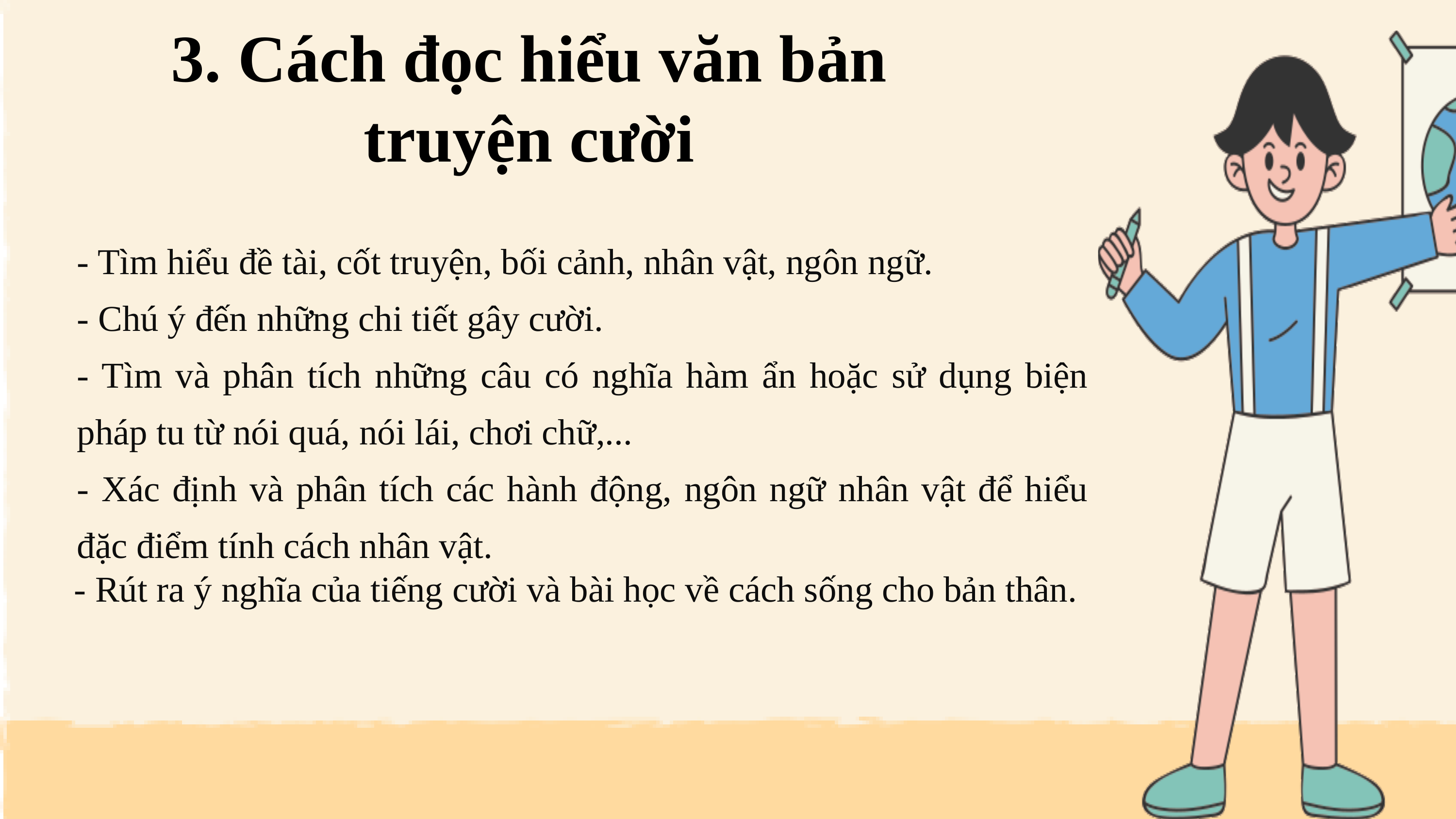

3. Cách đọc hiểu văn bản truyện cười

- Tìm hiểu đề tài, cốt truyện, bối cảnh, nhân vật, ngôn ngữ.
- Chú ý đến những chi tiết gây cười.
- Tìm và phân tích những câu có nghĩa hàm ẩn hoặc sử dụng biện pháp tu từ nói quá, nói lái, chơi chữ,...
- Xác định và phân tích các hành động, ngôn ngữ nhân vật để hiểu đặc điểm tính cách nhân vật.
- Rút ra ý nghĩa của tiếng cười và bài học về cách sống cho bản thân.